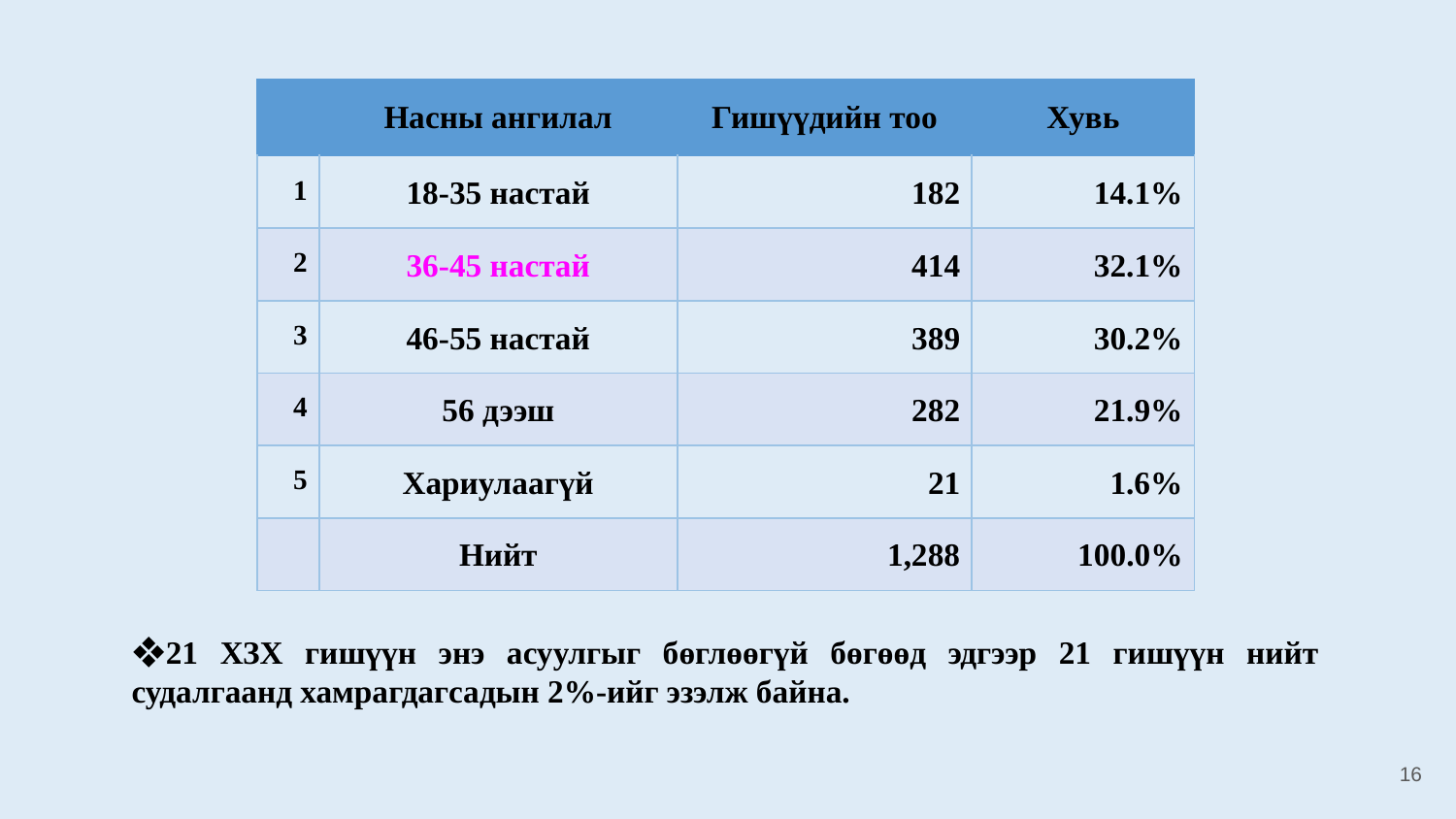

|  | Насны ангилал | Гишүүдийн тоо | Хувь |
| --- | --- | --- | --- |
| 1 | 18-35 настай | 182 | 14.1% |
| 2 | 36-45 настай | 414 | 32.1% |
| 3 | 46-55 настай | 389 | 30.2% |
| 4 | 56 дээш | 282 | 21.9% |
| 5 | Хариулаагүй | 21 | 1.6% |
|  | Нийт | 1,288 | 100.0% |
❖21 ХЗХ гишүүн энэ асуулгыг бөглөөгүй бөгөөд эдгээр 21 гишүүн нийт судалгаанд хамрагдагсадын 2%-ийг эзэлж байна.
16